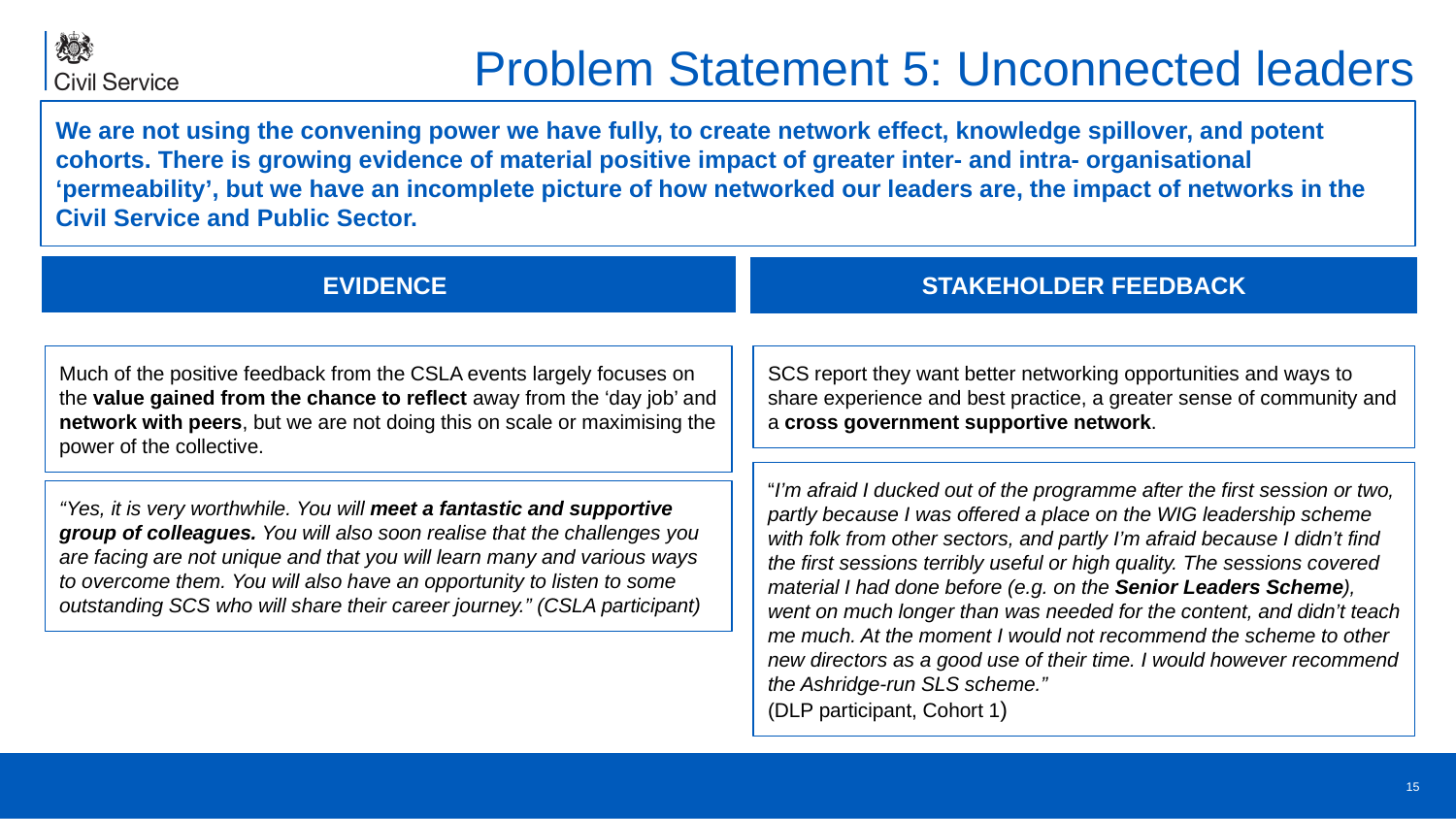

# Problem Statement 5: Unconnected leaders
We are not using the convening power we have fully, to create network effect, knowledge spillover, and potent cohorts. There is growing evidence of material positive impact of greater inter- and intra- organisational ‘permeability’, but we have an incomplete picture of how networked our leaders are, the impact of networks in the Civil Service and Public Sector.
EVIDENCE
STAKEHOLDER FEEDBACK
SCS report they want better networking opportunities and ways to share experience and best practice, a greater sense of community and a cross government supportive network.
Much of the positive feedback from the CSLA events largely focuses on the value gained from the chance to reflect away from the ‘day job’ and network with peers, but we are not doing this on scale or maximising the power of the collective.
“I’m afraid I ducked out of the programme after the first session or two, partly because I was offered a place on the WIG leadership scheme with folk from other sectors, and partly I’m afraid because I didn’t find the first sessions terribly useful or high quality. The sessions covered material I had done before (e.g. on the Senior Leaders Scheme), went on much longer than was needed for the content, and didn’t teach me much. At the moment I would not recommend the scheme to other new directors as a good use of their time. I would however recommend the Ashridge-run SLS scheme.”
(DLP participant, Cohort 1)
“Yes, it is very worthwhile. You will meet a fantastic and supportive group of colleagues. You will also soon realise that the challenges you are facing are not unique and that you will learn many and various ways to overcome them. You will also have an opportunity to listen to some outstanding SCS who will share their career journey.” (CSLA participant)